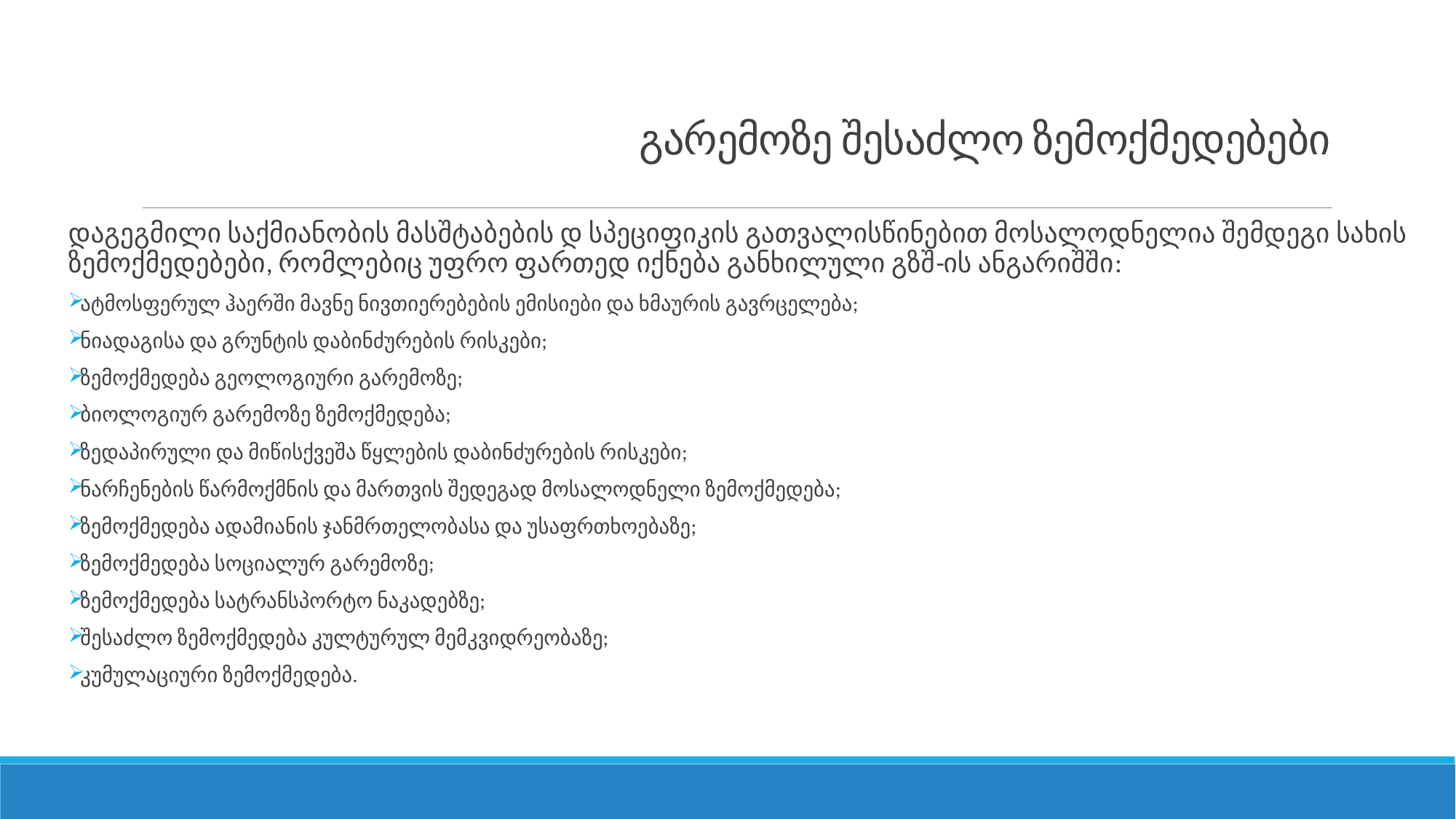

# გარემოზე შესაძლო ზემოქმედებები
დაგეგმილი საქმიანობის მასშტაბების დ სპეციფიკის გათვალისწინებით მოსალოდნელია შემდეგი სახის ზემოქმედებები, რომლებიც უფრო ფართედ იქნება განხილული გზშ-ის ანგარიშში:
ატმოსფერულ ჰაერში მავნე ნივთიერებების ემისიები და ხმაურის გავრცელება;
ნიადაგისა და გრუნტის დაბინძურების რისკები;
ზემოქმედება გეოლოგიური გარემოზე;
ბიოლოგიურ გარემოზე ზემოქმედება;
ზედაპირული და მიწისქვეშა წყლების დაბინძურების რისკები;
ნარჩენების წარმოქმნის და მართვის შედეგად მოსალოდნელი ზემოქმედება;
ზემოქმედება ადამიანის ჯანმრთელობასა და უსაფრთხოებაზე;
ზემოქმედება სოციალურ გარემოზე;
ზემოქმედება სატრანსპორტო ნაკადებზე;
შესაძლო ზემოქმედება კულტურულ მემკვიდრეობაზე;
კუმულაციური ზემოქმედება.